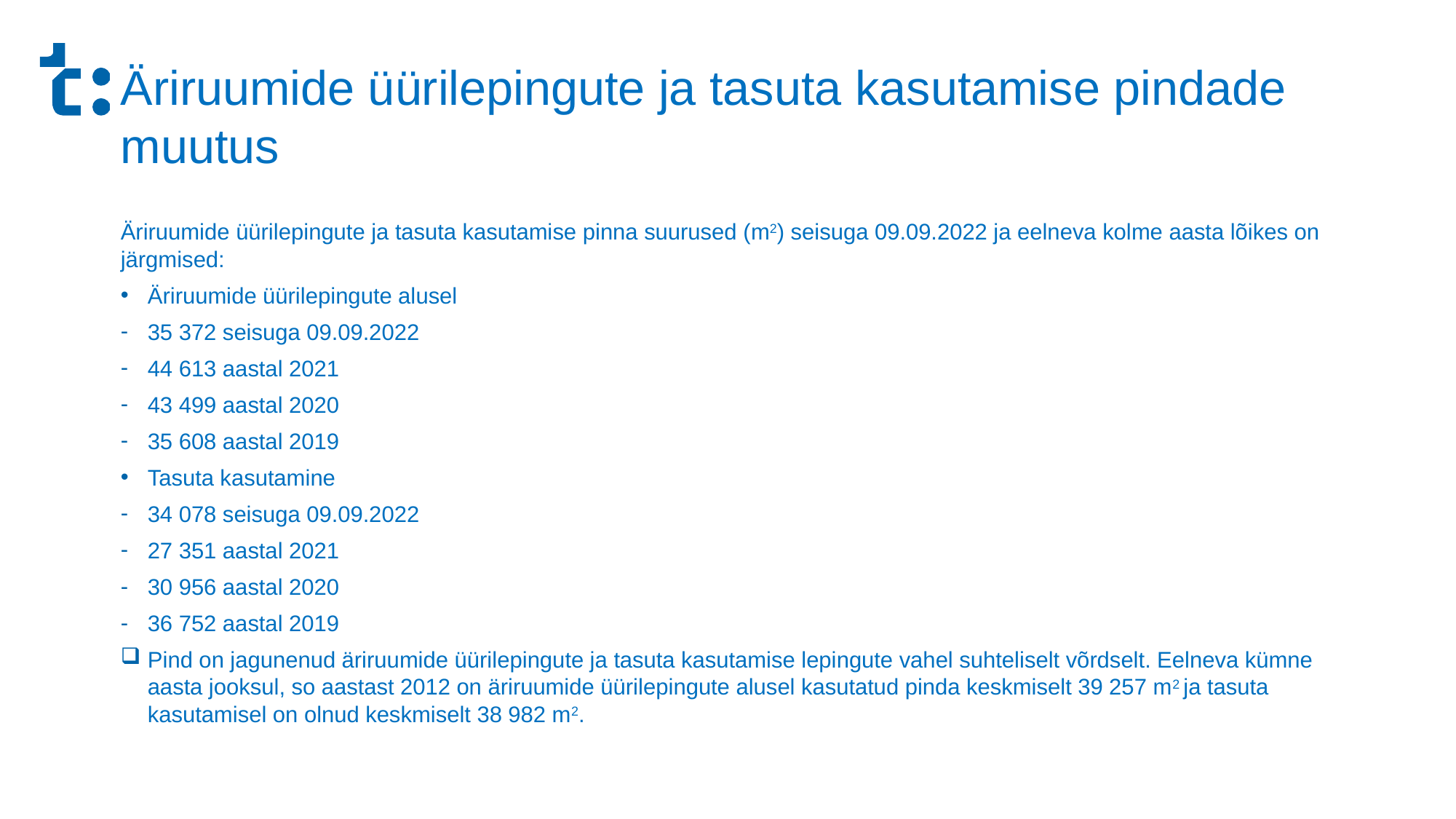

# Äriruumide üürilepingute ja tasuta kasutamise pindade muutus
Äriruumide üürilepingute ja tasuta kasutamise pinna suurused (m2) seisuga 09.09.2022 ja eelneva kolme aasta lõikes on järgmised:
Äriruumide üürilepingute alusel
35 372 seisuga 09.09.2022
44 613 aastal 2021
43 499 aastal 2020
35 608 aastal 2019
Tasuta kasutamine
34 078 seisuga 09.09.2022
27 351 aastal 2021
30 956 aastal 2020
36 752 aastal 2019
Pind on jagunenud äriruumide üürilepingute ja tasuta kasutamise lepingute vahel suhteliselt võrdselt. Eelneva kümne aasta jooksul, so aastast 2012 on äriruumide üürilepingute alusel kasutatud pinda keskmiselt 39 257 m2 ja tasuta kasutamisel on olnud keskmiselt 38 982 m2.